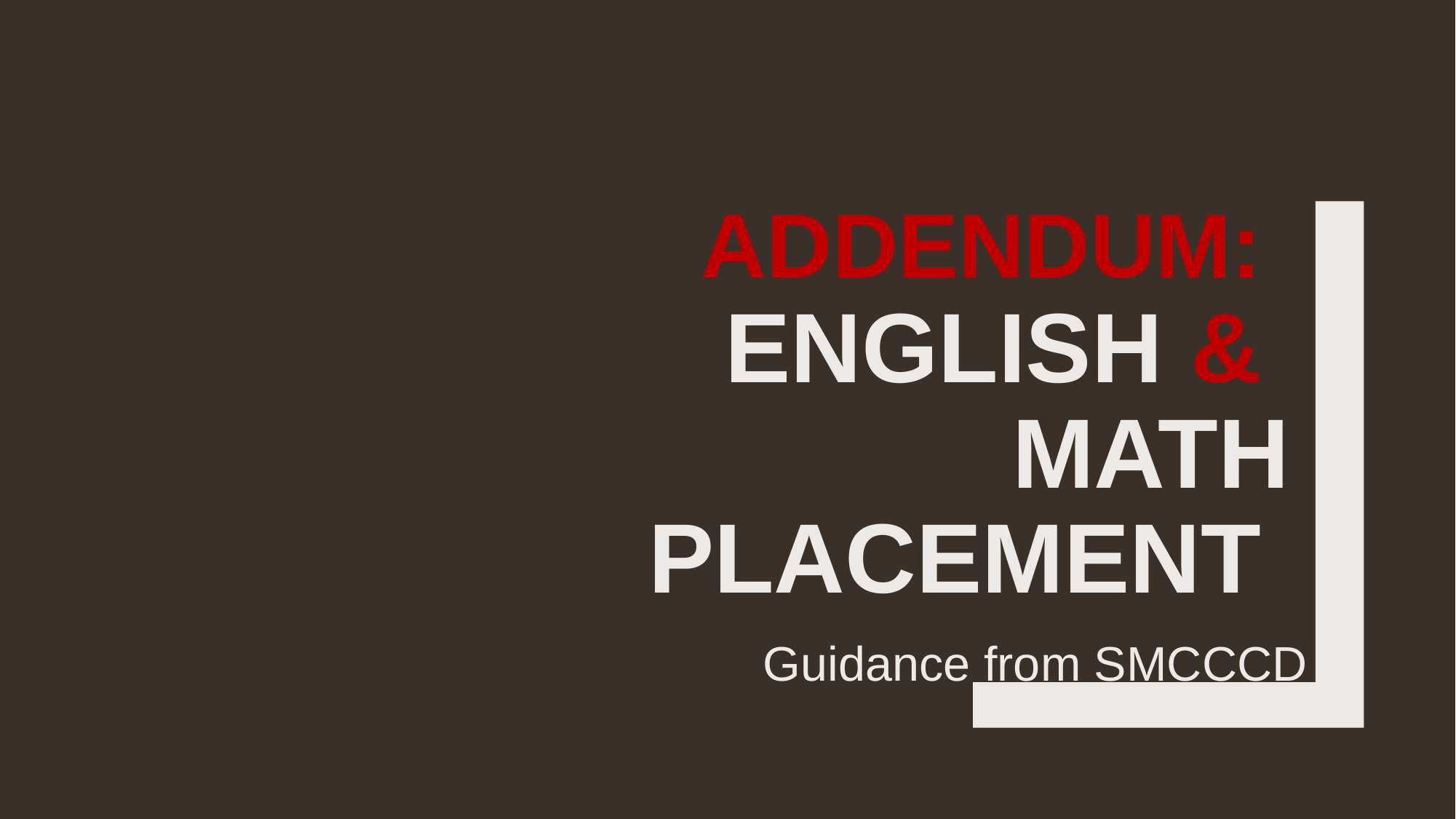

# Addendum: English & Math Placement
Guidance from SMCCCD